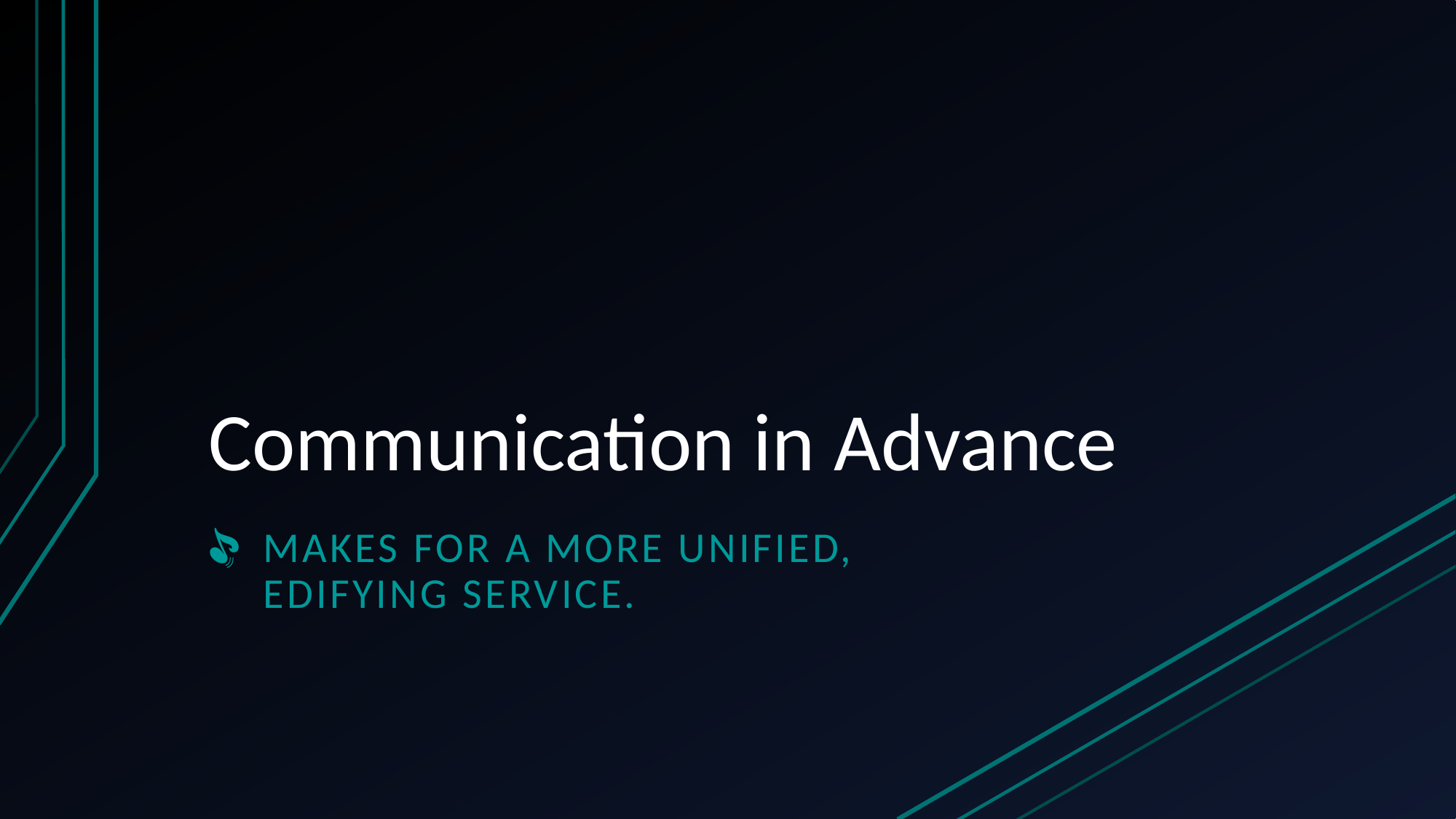

# Communication in Advance
Makes for a more unified, edifying service.